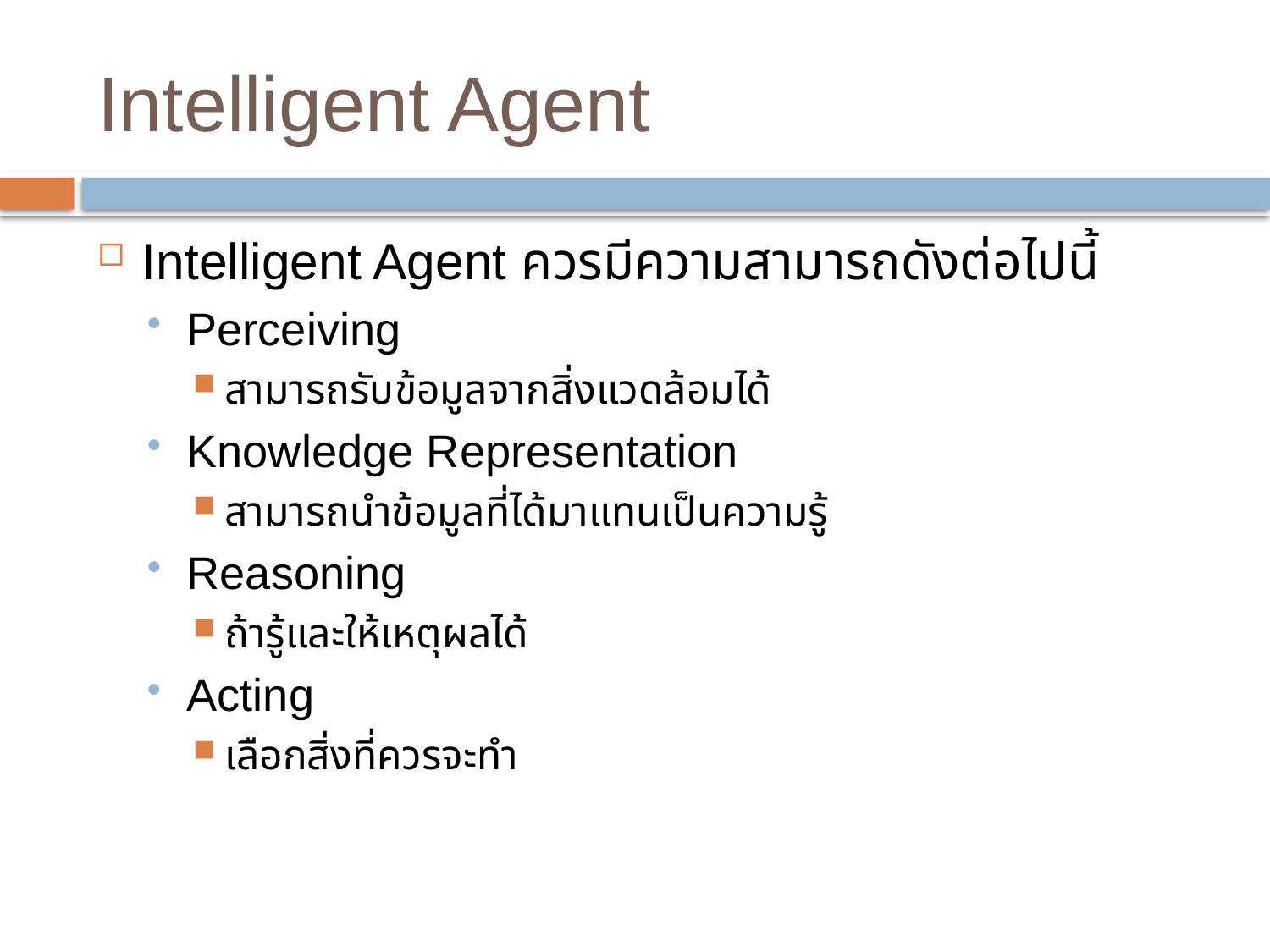

# Intelligent Agent
Intelligent Agent ควรมีความสามารถดังต่อไปนี้
Perceiving
สามารถรับข้อมูลจากสิ่งแวดล้อมได้
Knowledge Representation
สามารถนำข้อมูลที่ได้มาแทนเป็นความรู้
Reasoning
ถ้ารู้และให้เหตุผลได้
Acting
เลือกสิ่งที่ควรจะทำ